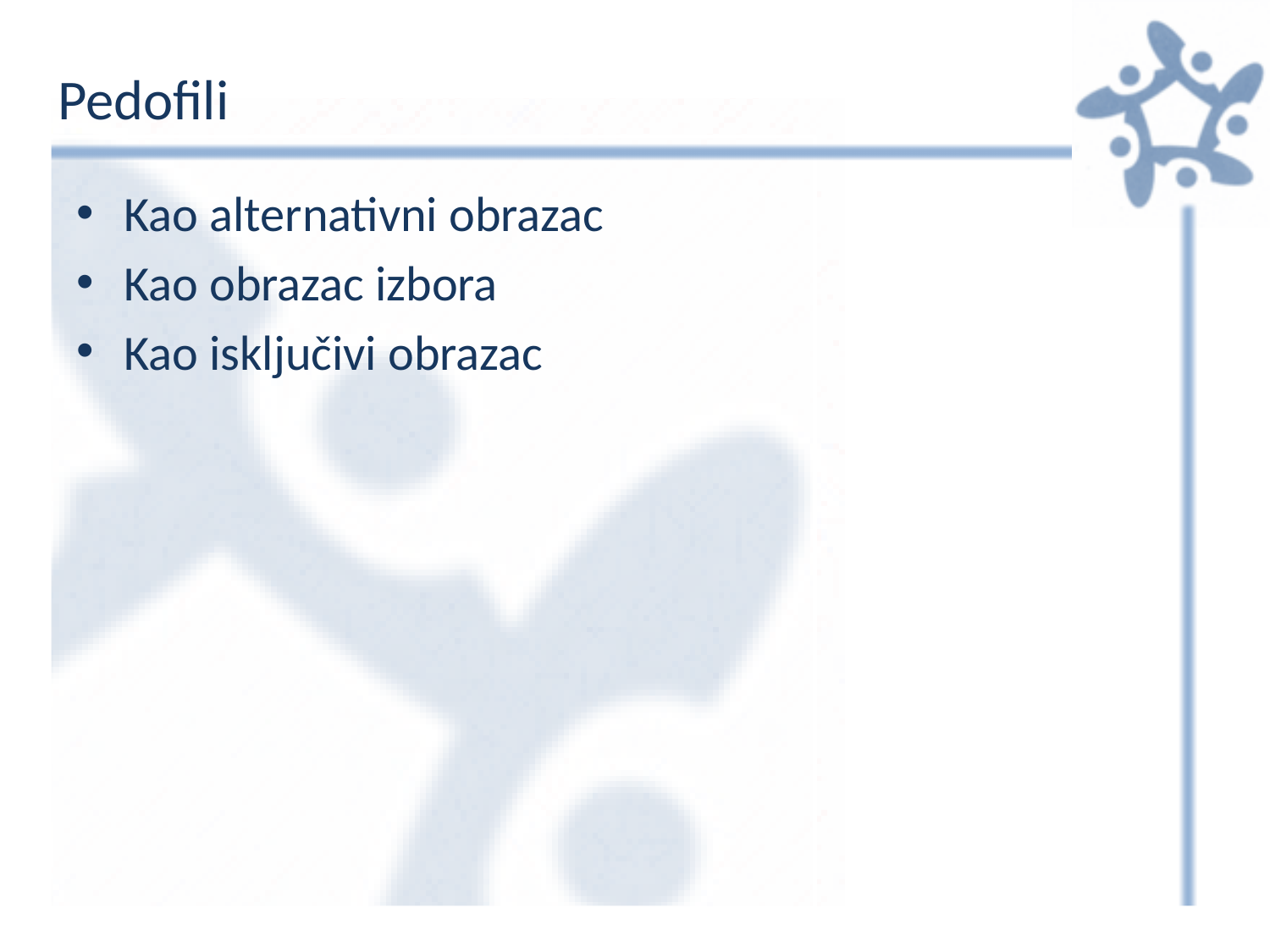

# Pedofili
Kao alternativni obrazac
Kao obrazac izbora
Kao isključivi obrazac